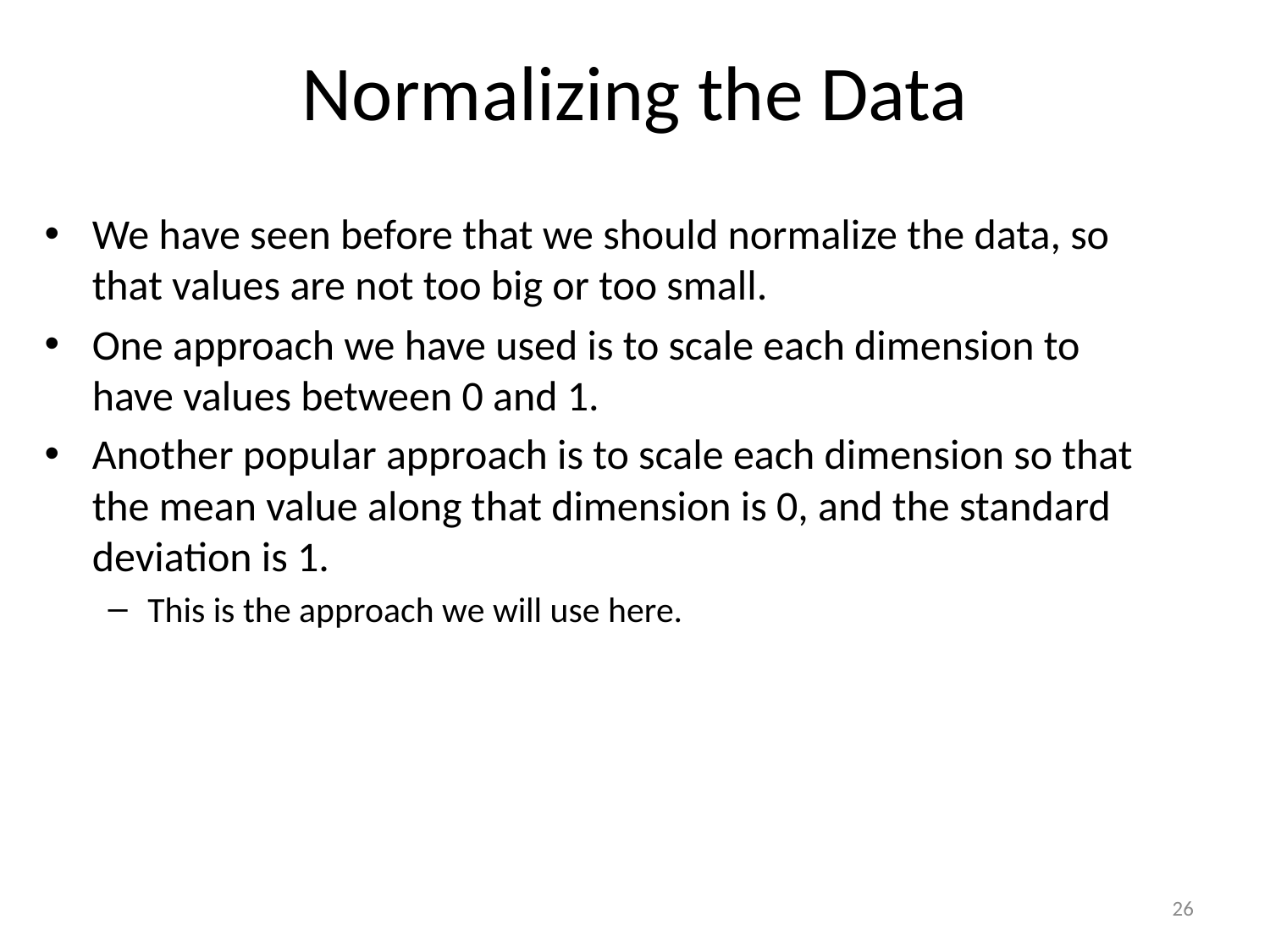

# Normalizing the Data
We have seen before that we should normalize the data, so that values are not too big or too small.
One approach we have used is to scale each dimension to have values between 0 and 1.
Another popular approach is to scale each dimension so that the mean value along that dimension is 0, and the standard deviation is 1.
This is the approach we will use here.
26